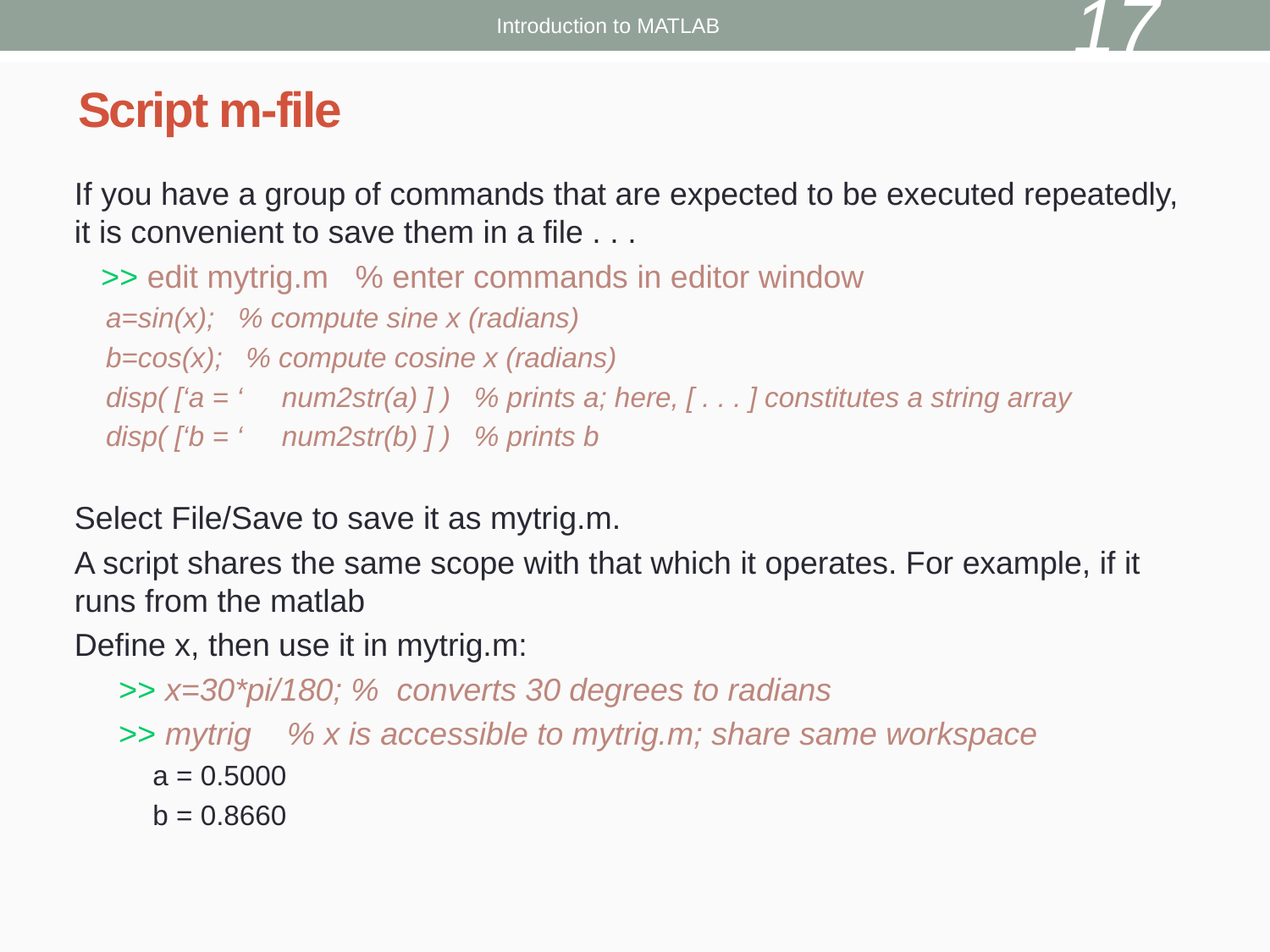

17
Introduction to MATLAB
# Script m-file
If you have a group of commands that are expected to be executed repeatedly, it is convenient to save them in a file . . .
   >> edit mytrig.m   % enter commands in editor window
    a=sin(x);   % compute sine x (radians)
    b=cos(x);   % compute cosine x (radians)
    disp( [‘a = ‘     num2str(a) ] )   % prints a; here, [ . . . ] constitutes a string array
    disp( [‘b = ‘     num2str(b) ] )   % prints b

Select File/Save to save it as mytrig.m.
A script shares the same scope with that which it operates. For example, if it runs from the matlab
Define x, then use it in mytrig.m:
     >> x=30*pi/180; %  converts 30 degrees to radians
     >> mytrig    % x is accessible to mytrig.m; share same workspace
          a = 0.5000
          b = 0.8660